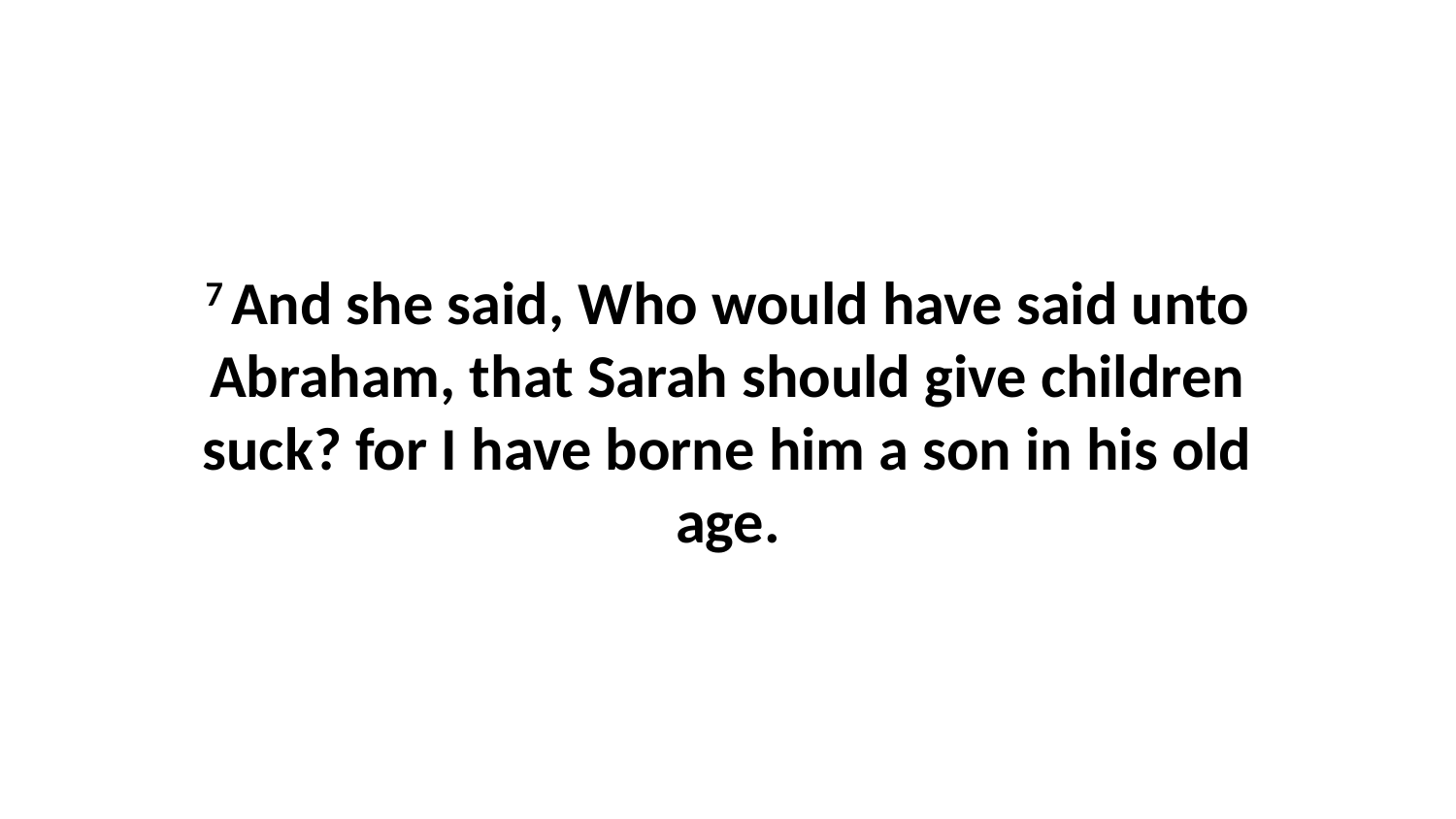

7 And she said, Who would have said unto Abraham, that Sarah should give children suck? for I have borne him a son in his old age.